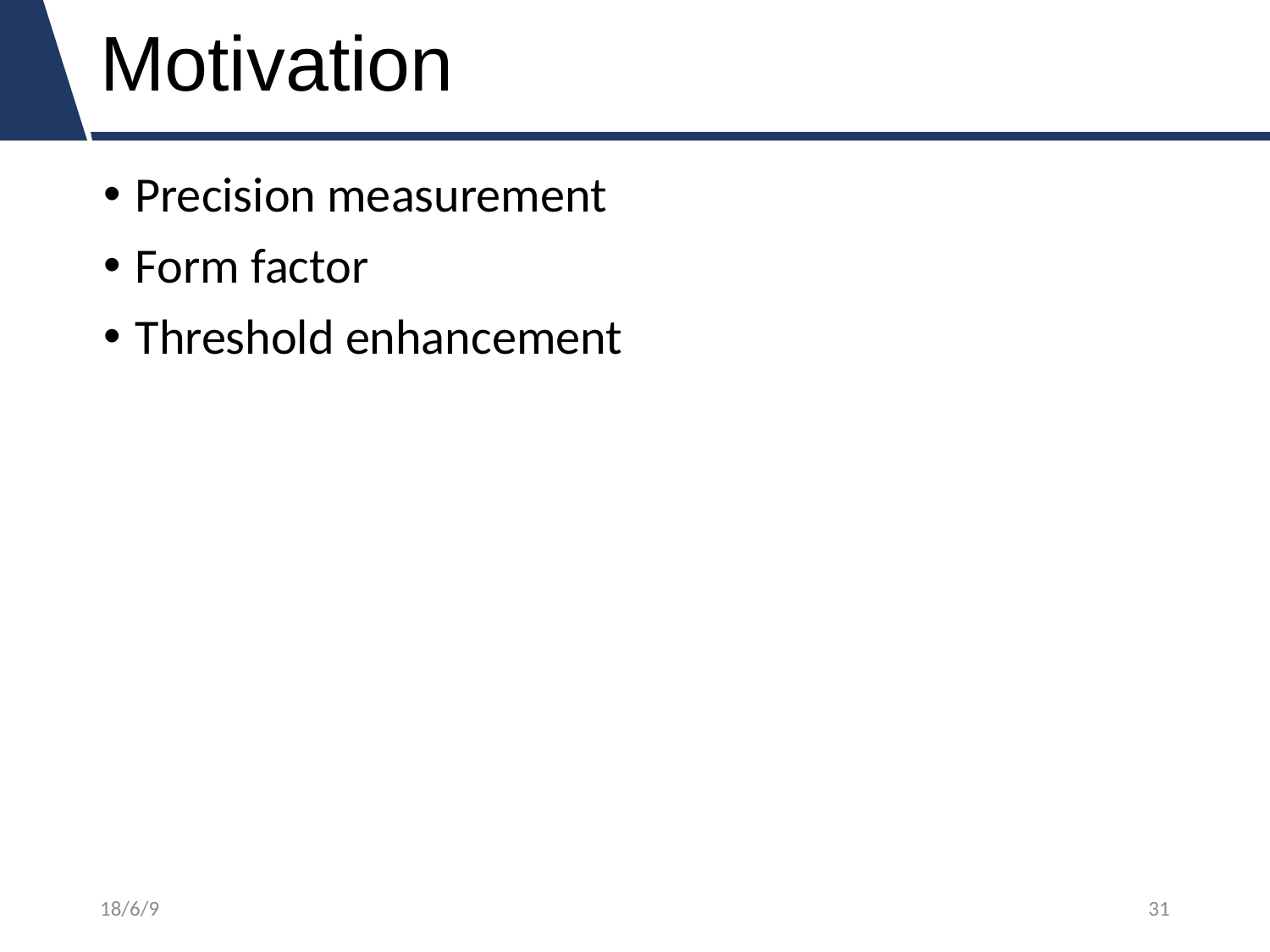

# Motivation
Precision measurement
Form factor
Threshold enhancement

18/6/9
31